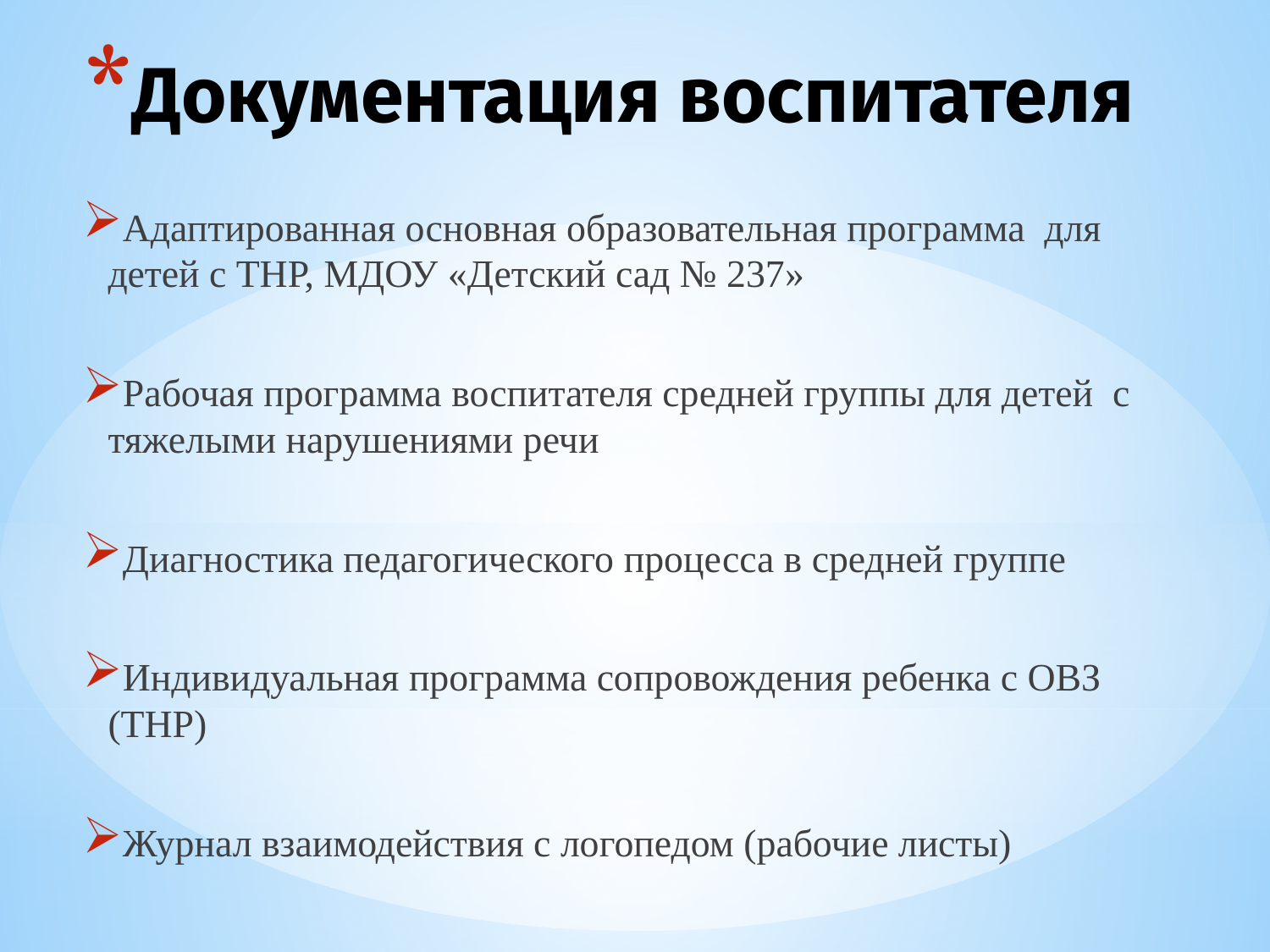

# Документация воспитателя
Адаптированная основная образовательная программа  для детей с ТНР, МДОУ «Детский сад № 237»

Рабочая программа воспитателя средней группы для детей  с тяжелыми нарушениями речи

Диагностика педагогического процесса в средней группе

Индивидуальная программа сопровождения ребенка с ОВЗ (ТНР)

Журнал взаимодействия с логопедом (рабочие листы)